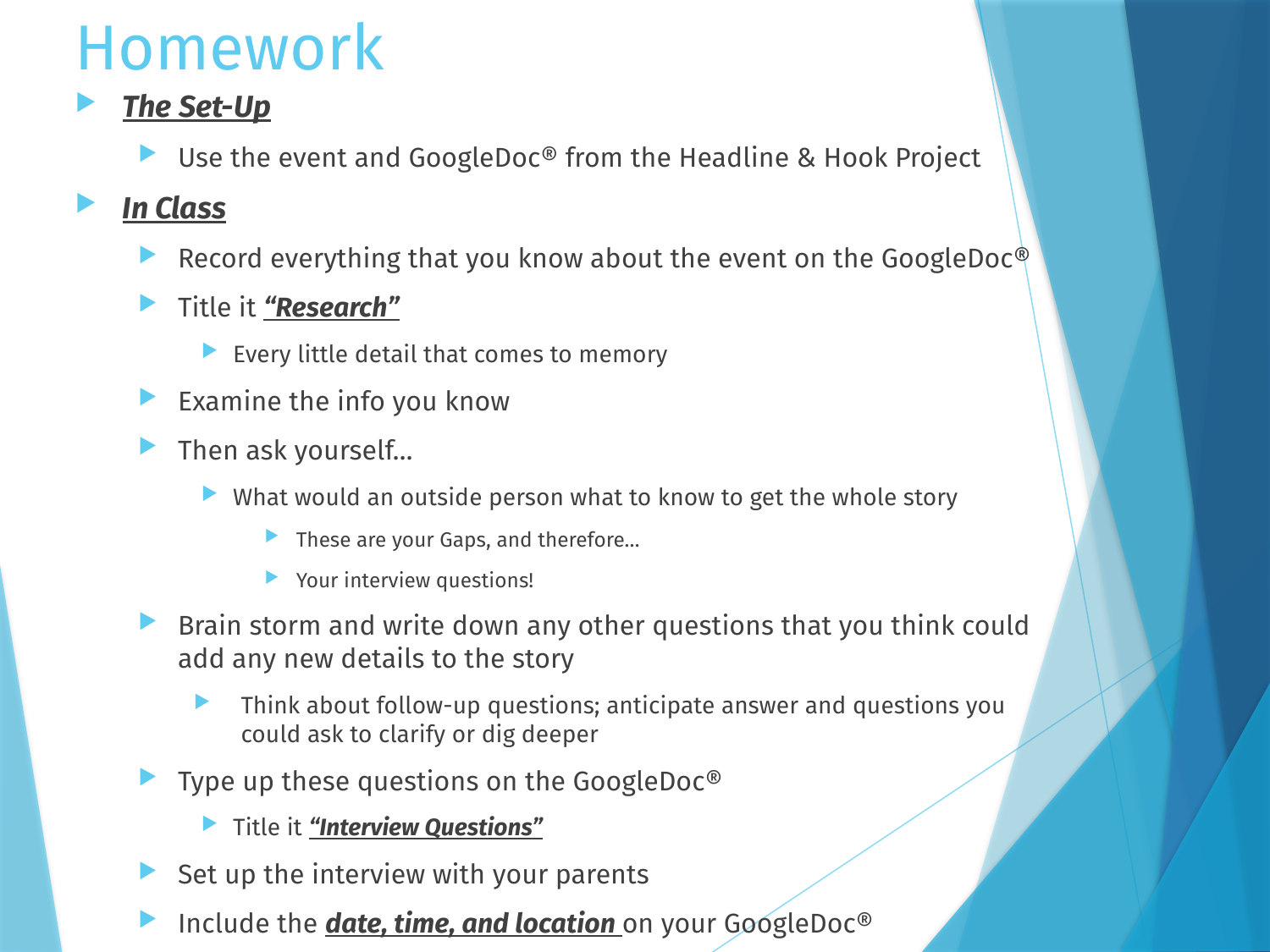

# Homework
The Set-Up
Use the event and GoogleDoc® from the Headline & Hook Project
In Class
Record everything that you know about the event on the GoogleDoc®
Title it “Research”
Every little detail that comes to memory
Examine the info you know
Then ask yourself…
What would an outside person what to know to get the whole story
These are your Gaps, and therefore…
Your interview questions!
Brain storm and write down any other questions that you think could add any new details to the story
Think about follow-up questions; anticipate answer and questions you could ask to clarify or dig deeper
Type up these questions on the GoogleDoc®
Title it “Interview Questions”
Set up the interview with your parents
Include the date, time, and location on your GoogleDoc®